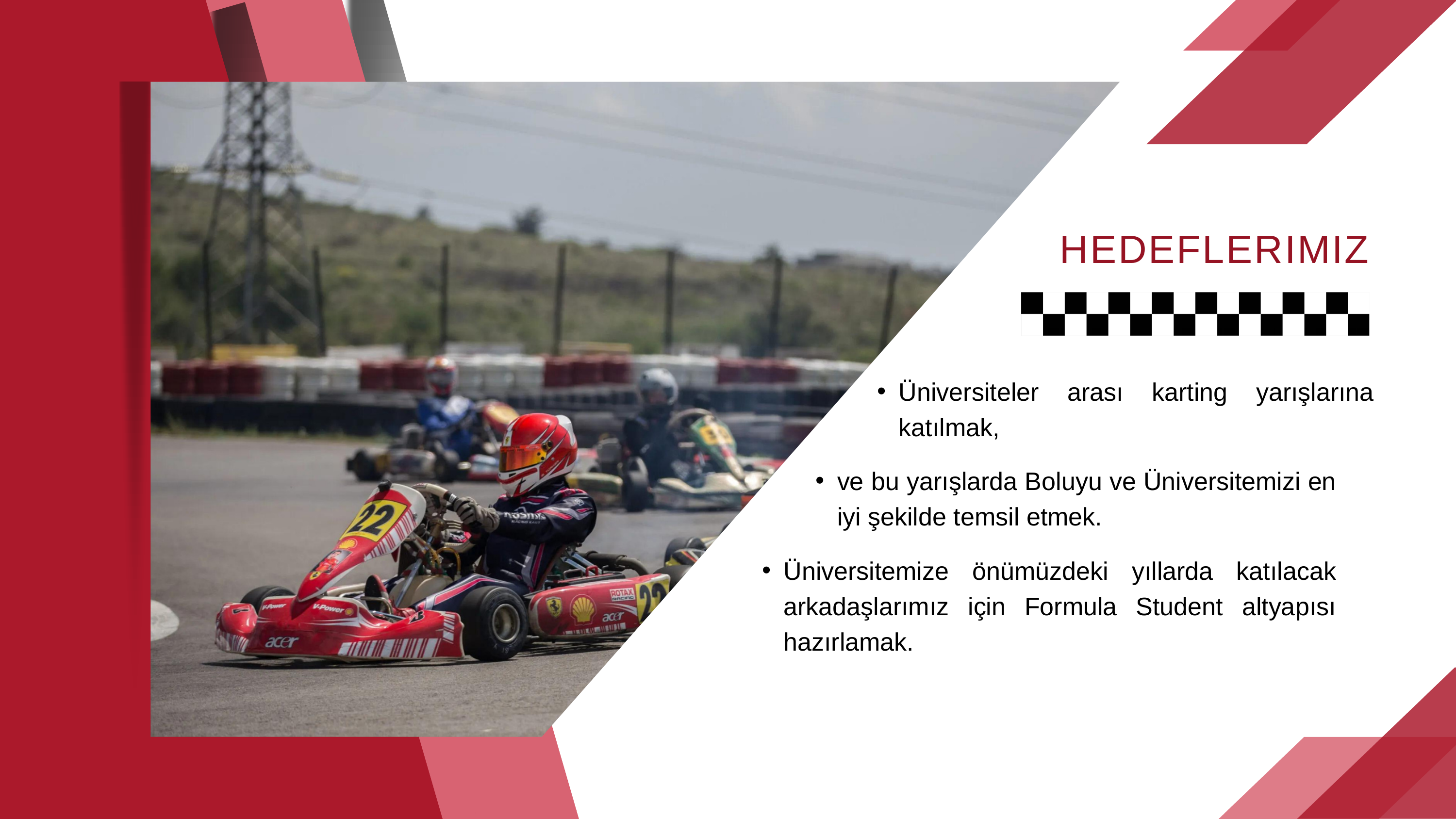

HEDEFLERIMIZ

Üniversiteler arası karting yarışlarına katılmak,

ve bu yarışlarda Boluyu ve Üniversitemizi en iyi şekilde temsil etmek.
Üniversitemize önümüzdeki yıllarda katılacak arkadaşlarımız için Formula Student altyapısı hazırlamak.